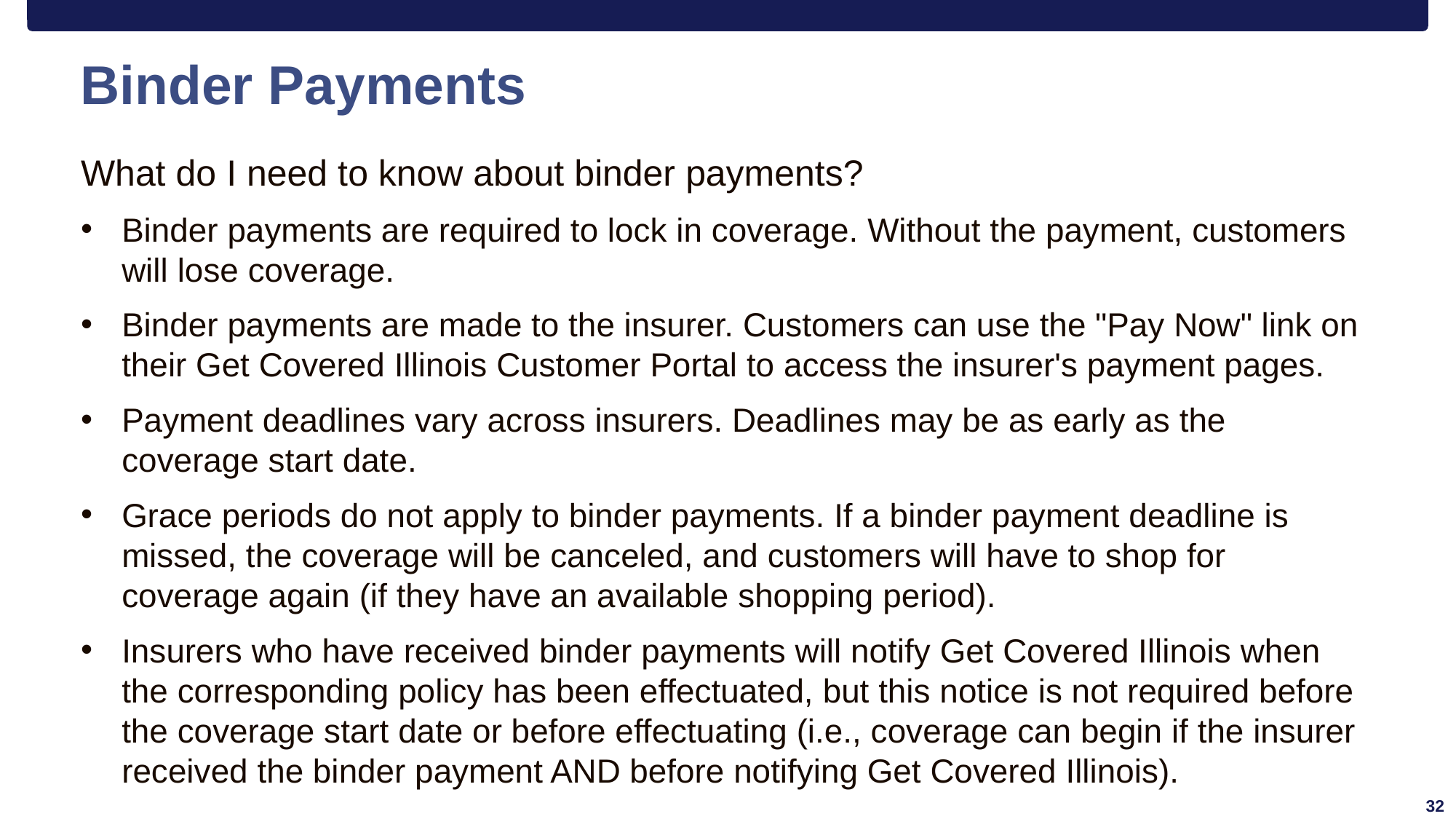

# Binder Payments
What do I need to know about binder payments?
Binder payments are required to lock in coverage. Without the payment, customers will lose coverage.
Binder payments are made to the insurer. Customers can use the "Pay Now" link on their Get Covered Illinois Customer Portal to access the insurer's payment pages.
Payment deadlines vary across insurers. Deadlines may be as early as the coverage start date.
Grace periods do not apply to binder payments. If a binder payment deadline is missed, the coverage will be canceled, and customers will have to shop for coverage again (if they have an available shopping period).
Insurers who have received binder payments will notify Get Covered Illinois when the corresponding policy has been effectuated, but this notice is not required before the coverage start date or before effectuating (i.e., coverage can begin if the insurer received the binder payment AND before notifying Get Covered Illinois).